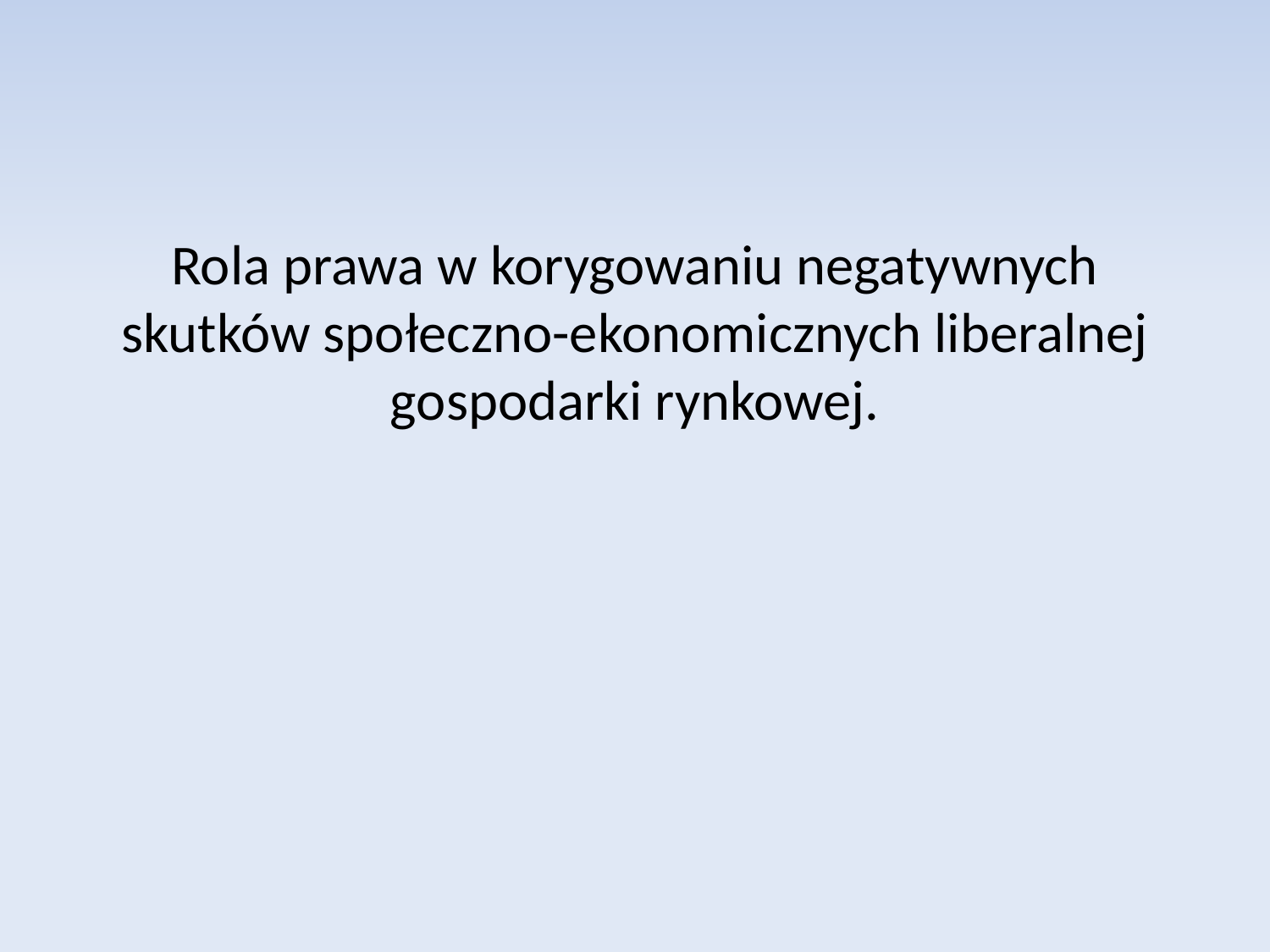

Rola prawa w korygowaniu negatywnych skutków społeczno-ekonomicznych liberalnej gospodarki rynkowej.